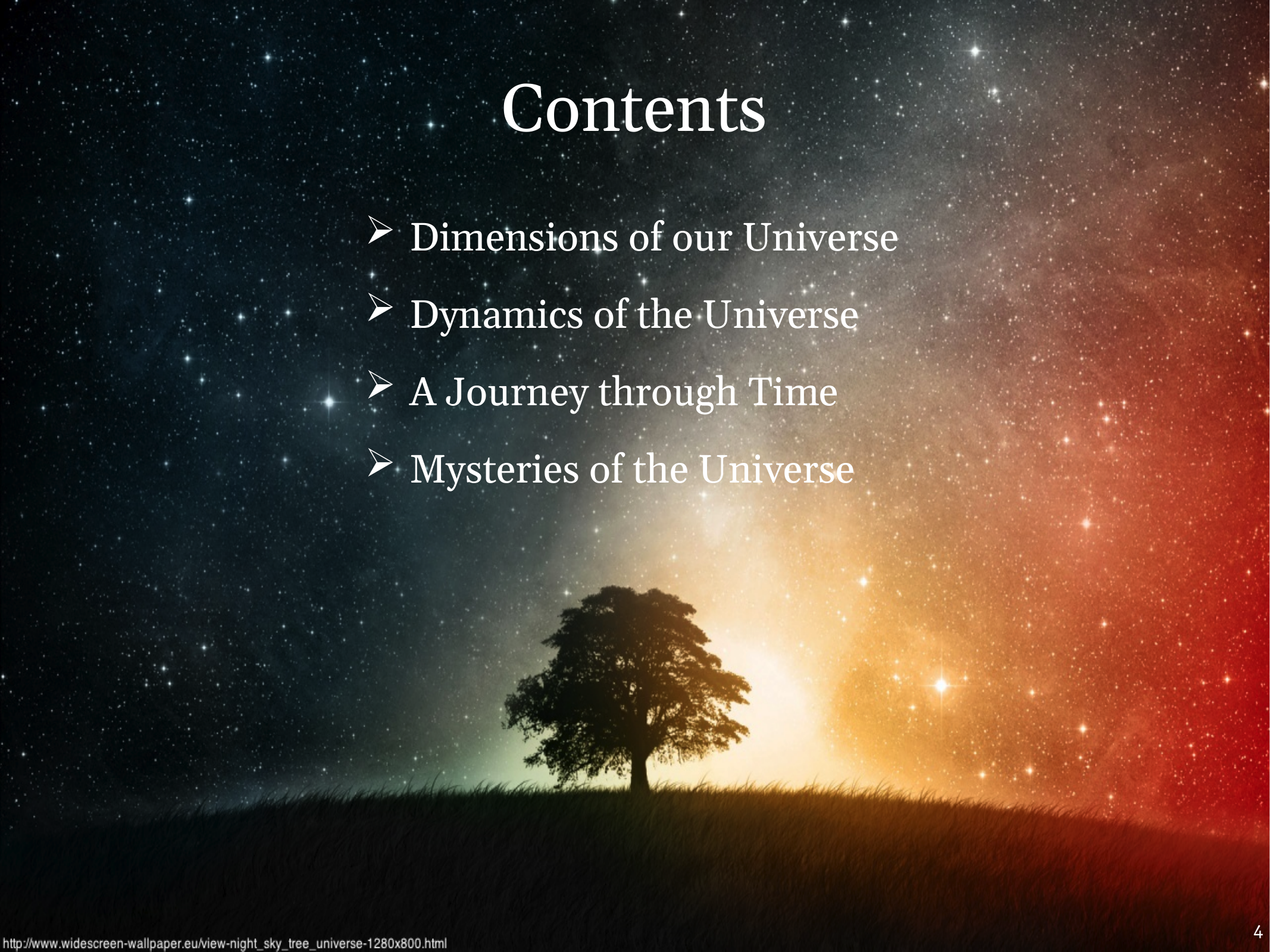

Contents
Dimensions of our Universe
Dynamics of the Universe
A Journey through Time
Mysteries of the Universe
4